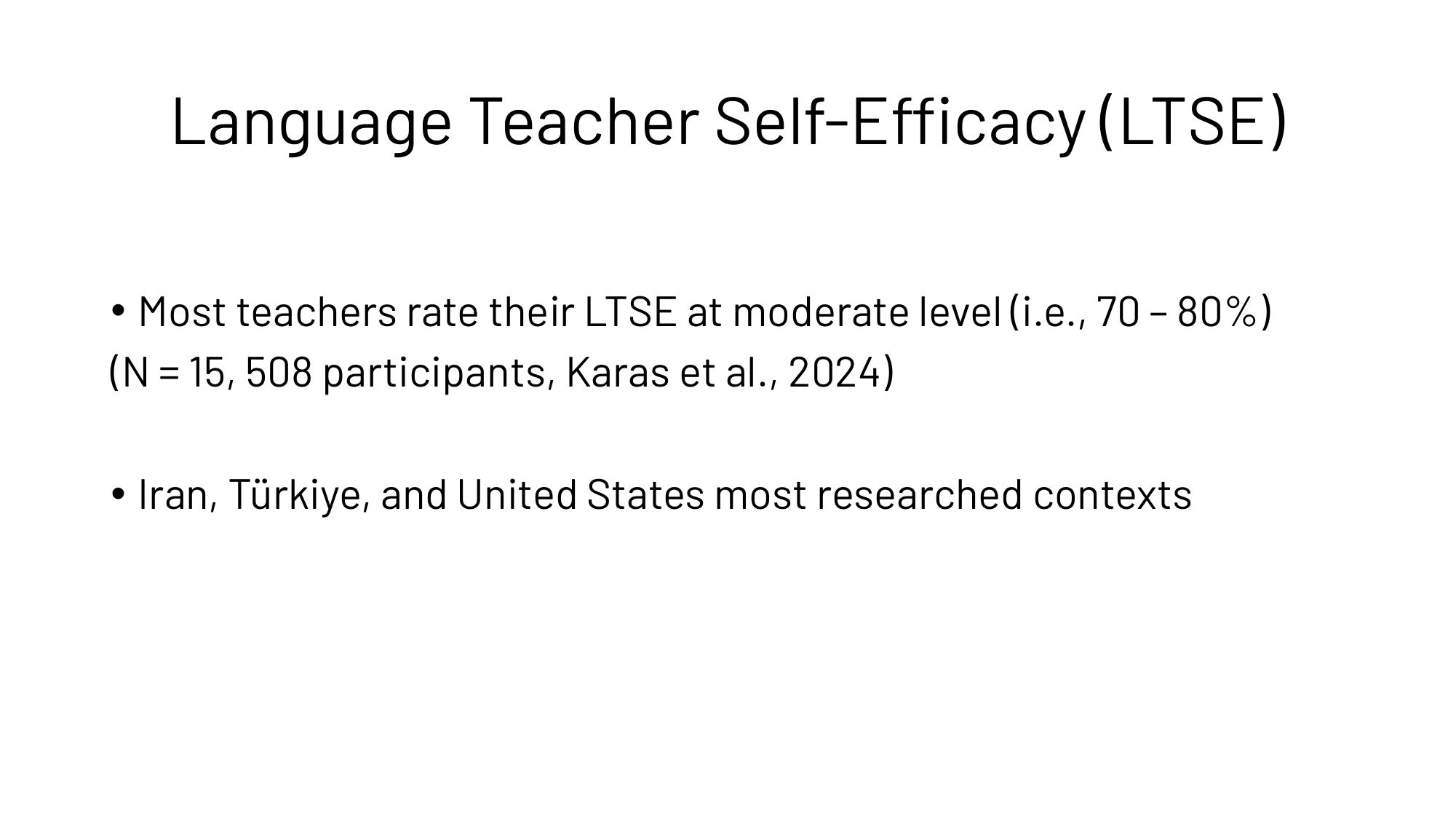

# Language Teacher Self-Efficacy (LTSE)

Most teachers rate their LTSE at moderate level (i.e., 70 – 80%)
(N = 15, 508 participants, Karas et al., 2024)

Iran, Türkiye, and United States most researched contexts